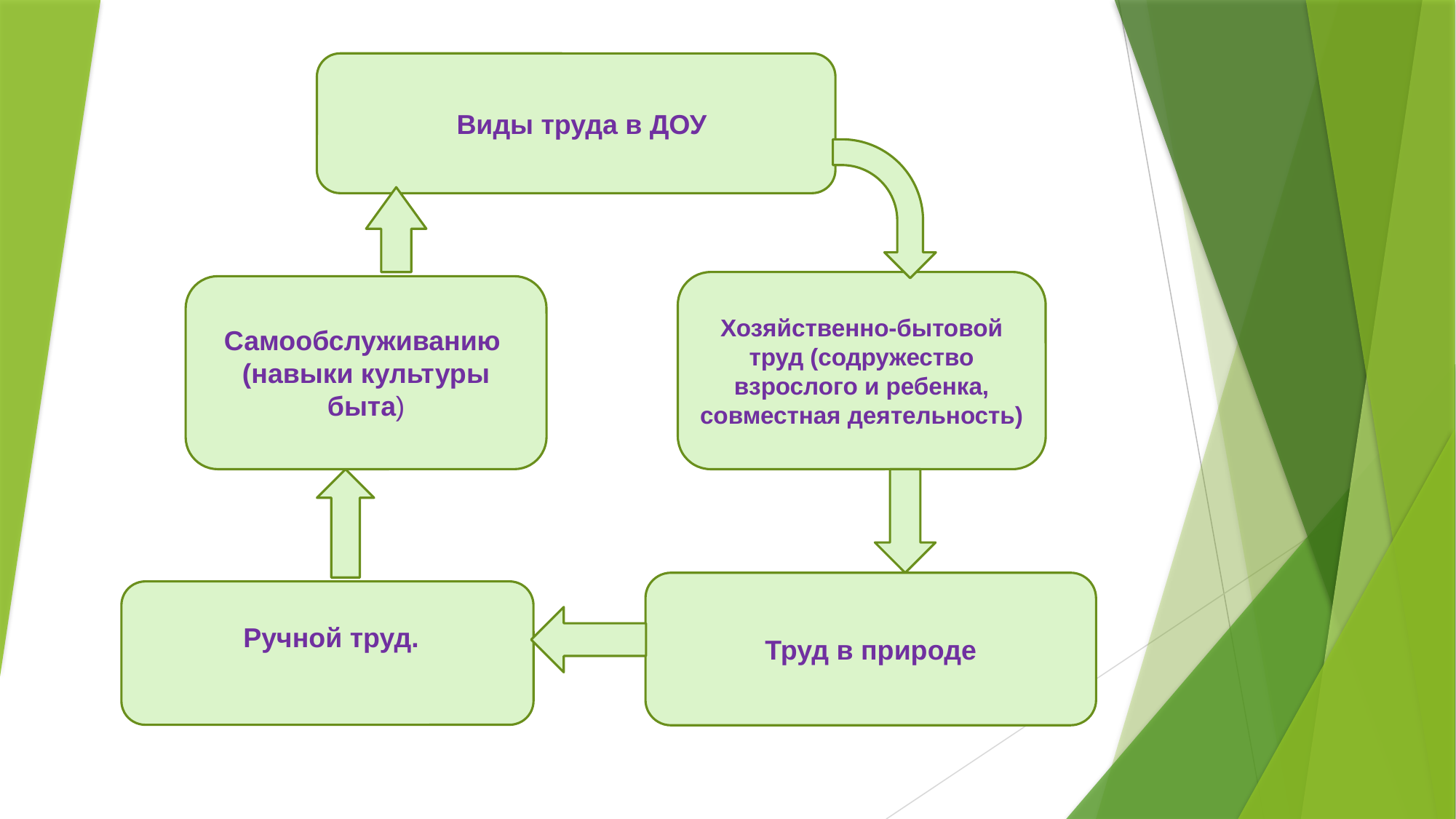

Виды труда в ДОУ

Хозяйственно-бытовой труд (содружество взрослого и ребенка, совместная деятельность)
Самообслуживанию
(навыки культуры быта)

Труд в природе
 Ручной труд.